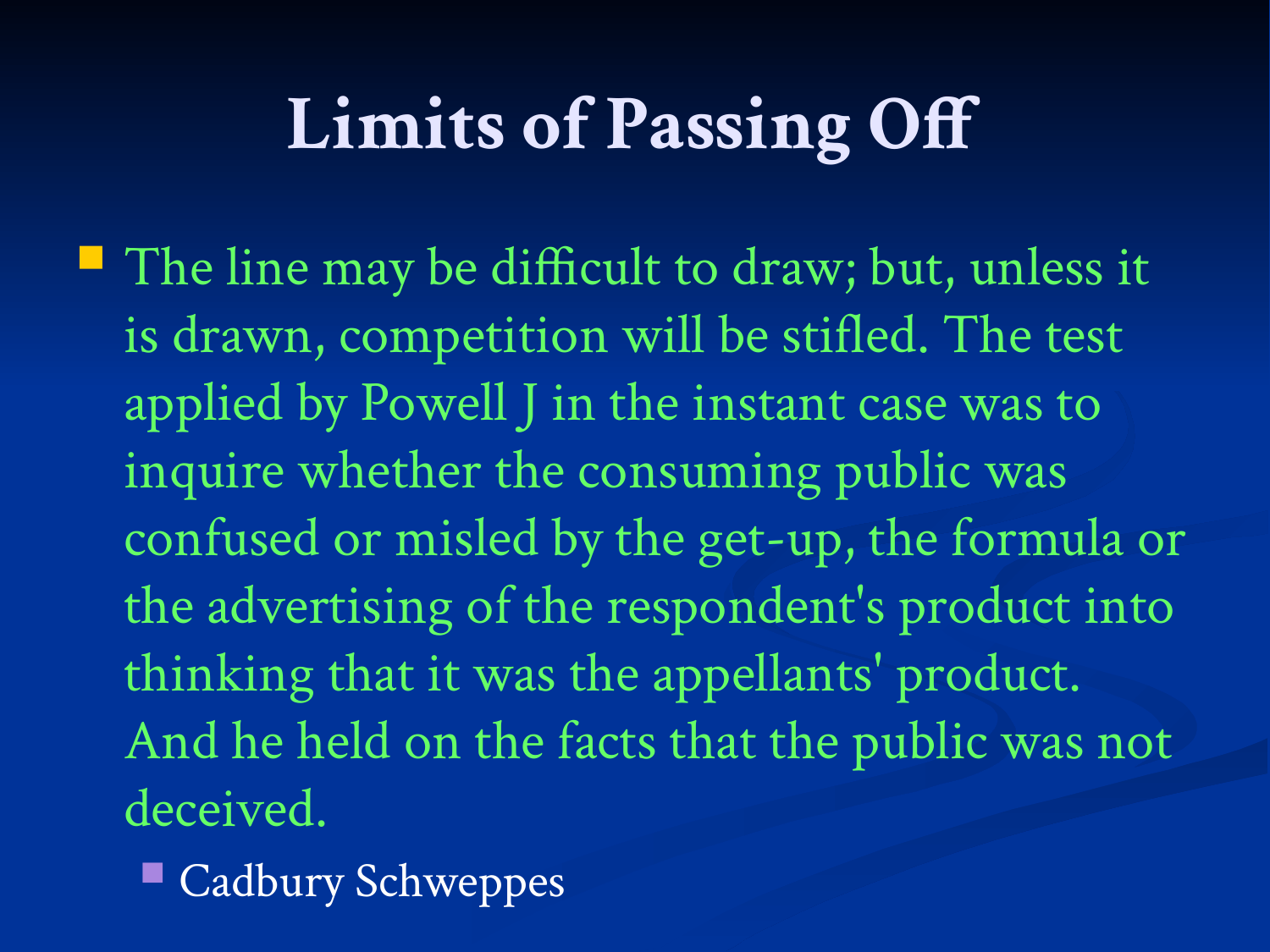

# Limits of Passing Off
The line may be difficult to draw; but, unless it is drawn, competition will be stifled. The test applied by Powell J in the instant case was to inquire whether the consuming public was confused or misled by the get-up, the formula or the advertising of the respondent's product into thinking that it was the appellants' product.  And he held on the facts that the public was not deceived.
Cadbury Schweppes